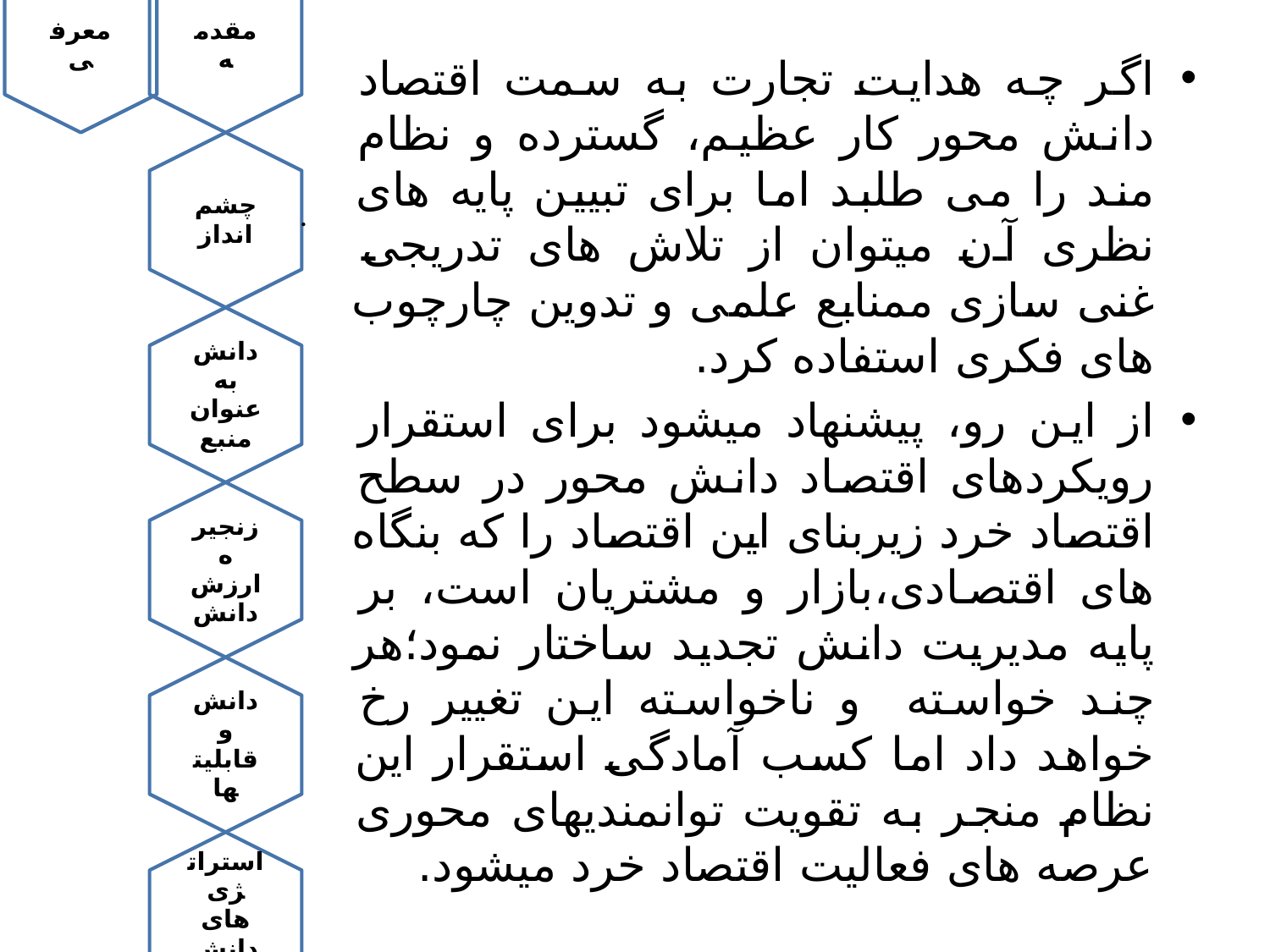

مقدمه
معرفی
چشم انداز
.
دانش به عنوان منبع
دانش و قابلیتها
زنجیره ارزش دانش
اگر چه هدایت تجارت به سمت اقتصاد دانش محور کار عظیم، گسترده و نظام مند را می طلبد اما برای تبیین پایه های نظری آن میتوان از تلاش های تدریجی غنی سازی ممنابع علمی و تدوین چارچوب های فکری استفاده کرد.
از این رو، ‌پیشنهاد میشود برای استقرار رویکردهای اقتصاد دانش محور در سطح اقتصاد خرد زیربنای این اقتصاد را که بنگاه های اقتصادی،‌بازار و مشتریان است،‌ بر پایه مدیریت دانش تجدید ساختار نمود؛‌هر چند خواسته  و ناخواسته این تغییر رخ خواهد داد اما کسب آمادگی استقرار این نظام منجر به تقویت توانمندیهای محوری عرصه های فعالیت اقتصاد خرد میشود.